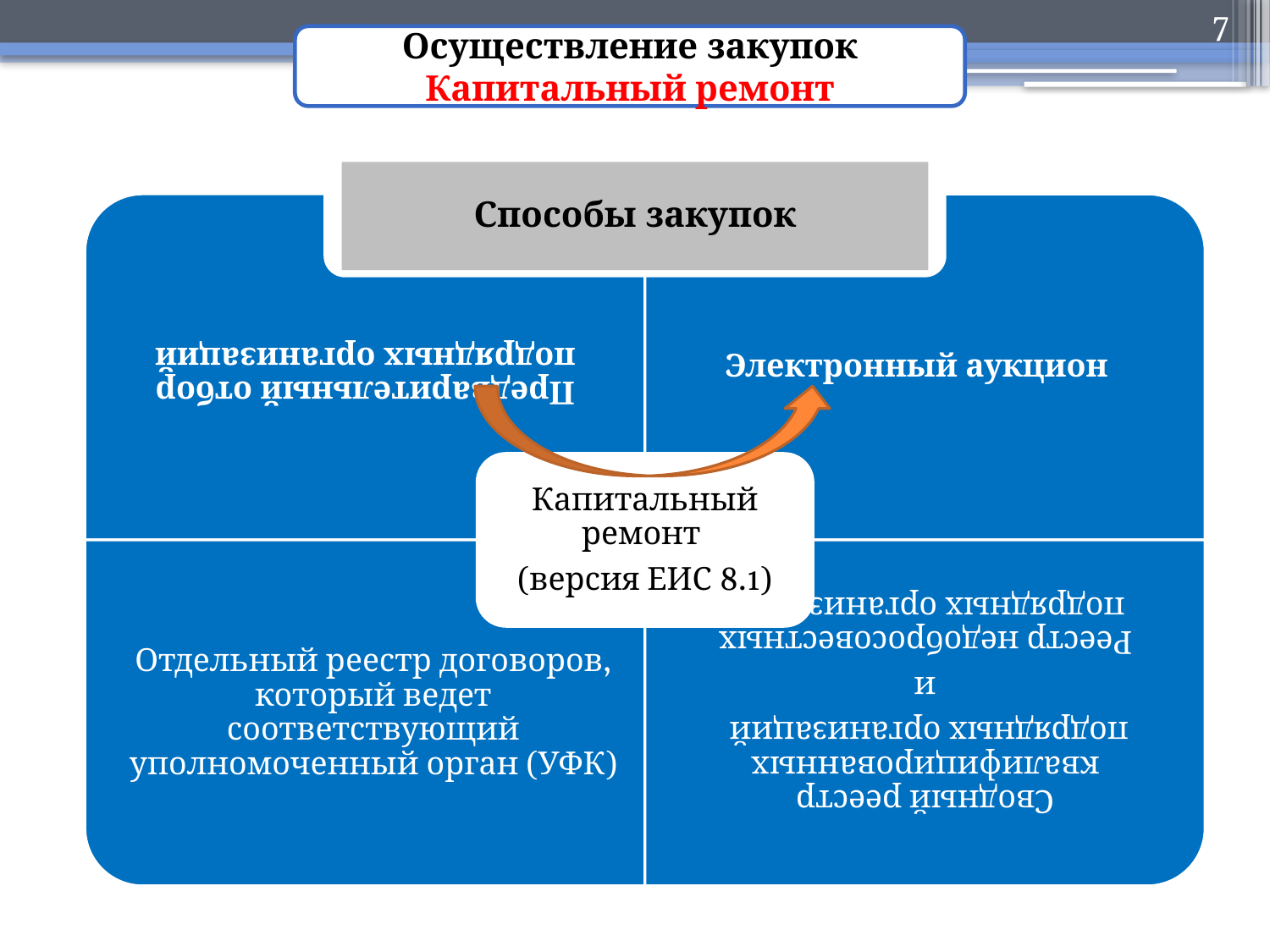

7

Осуществление закупок
Капитальный ремонт

Способы закупок
Предварительный отбор подрядных организаций
Электронный аукцион
Отдельный реестр договоров, который ведет соответствующий уполномоченный орган (УФК)
Сводный реестр квалифицированных подрядных организаций
и
Реестр недобросовестных подрядных организаций
Капитальный ремонт
(версия ЕИС 8.1)